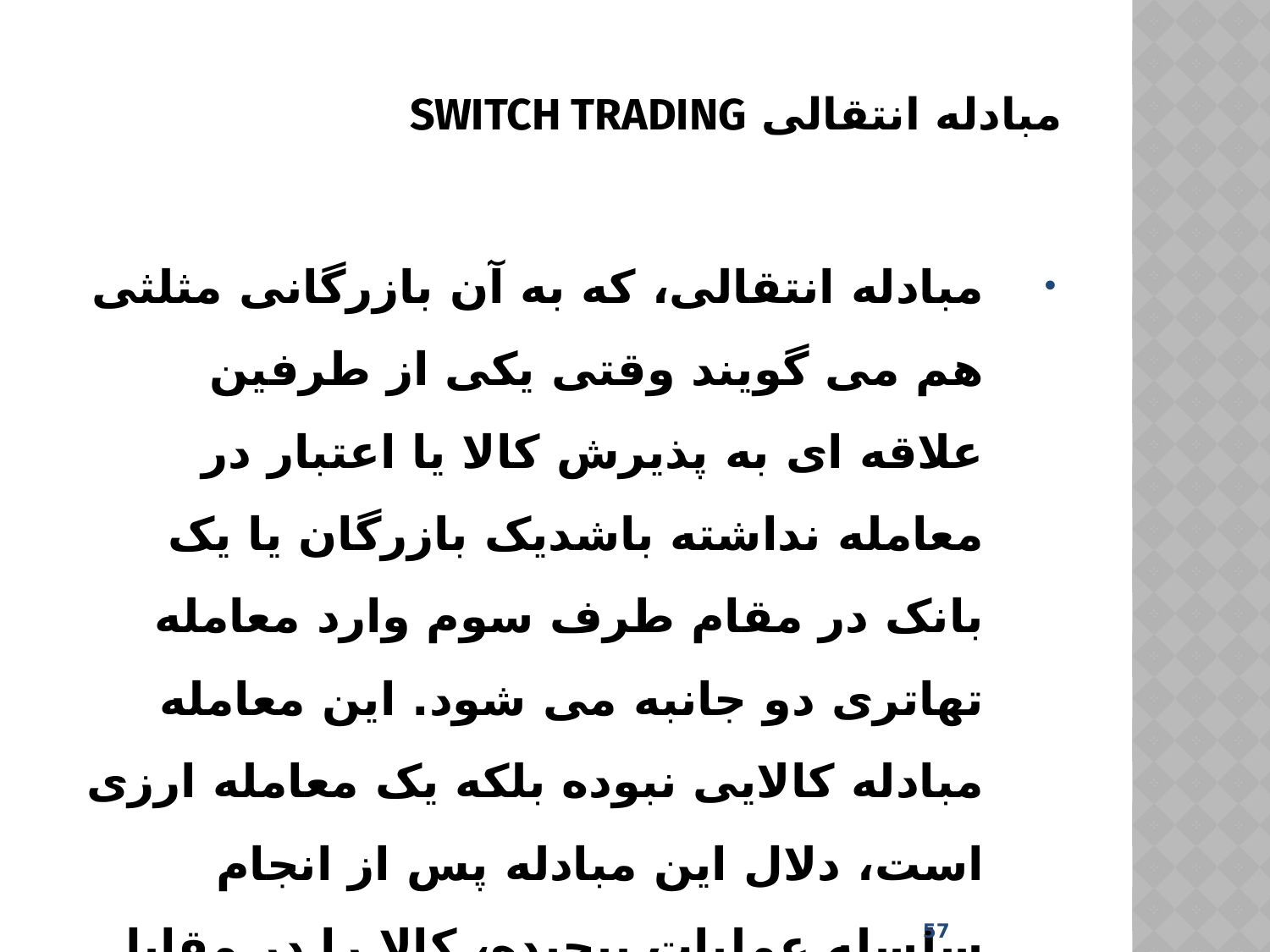

# مبادله انتقالی switch trading
مبادله انتقالی، که به آن بازرگانی مثلثی هم می گویند وقتی یکی از طرفین علاقه ای به پذیرش کالا یا اعتبار در معامله نداشته باشدیک بازرگان یا یک بانک در مقام طرف سوم وارد معامله تهاتری دو جانبه می شود. این معامله مبادله کالایی نبوده بلکه یک معامله ارزی است، دلال این مبادله پس از انجام سلسله عملیات پیچیده، کالا را در مقابل ارز معتبر به فروش رسانده و پس از کسر حق العمل خود، باقیمانده را به طرف بستانکار تحویل می دهد.

57